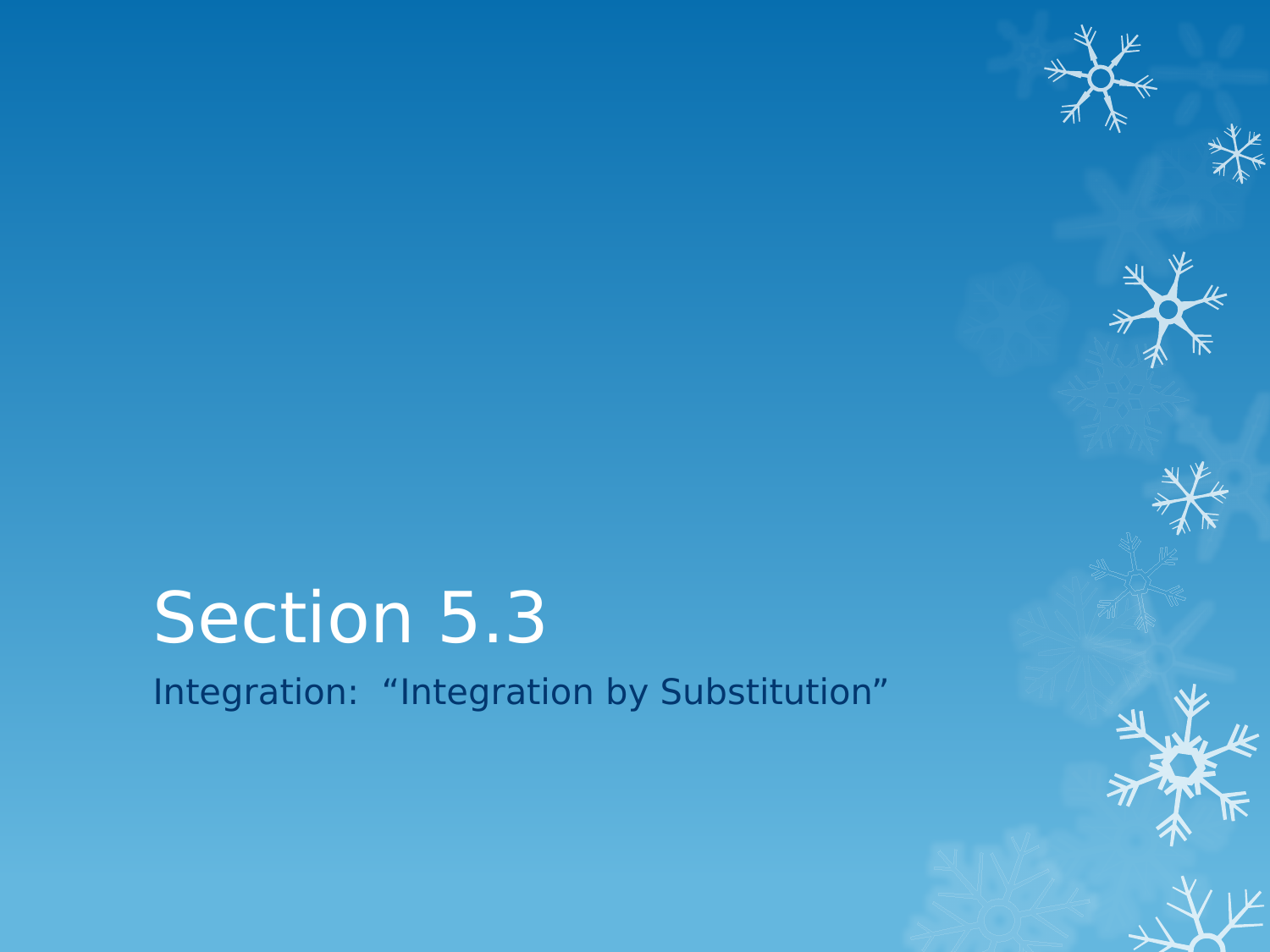

# Section 5.3
Integration:  “Integration by Substitution”